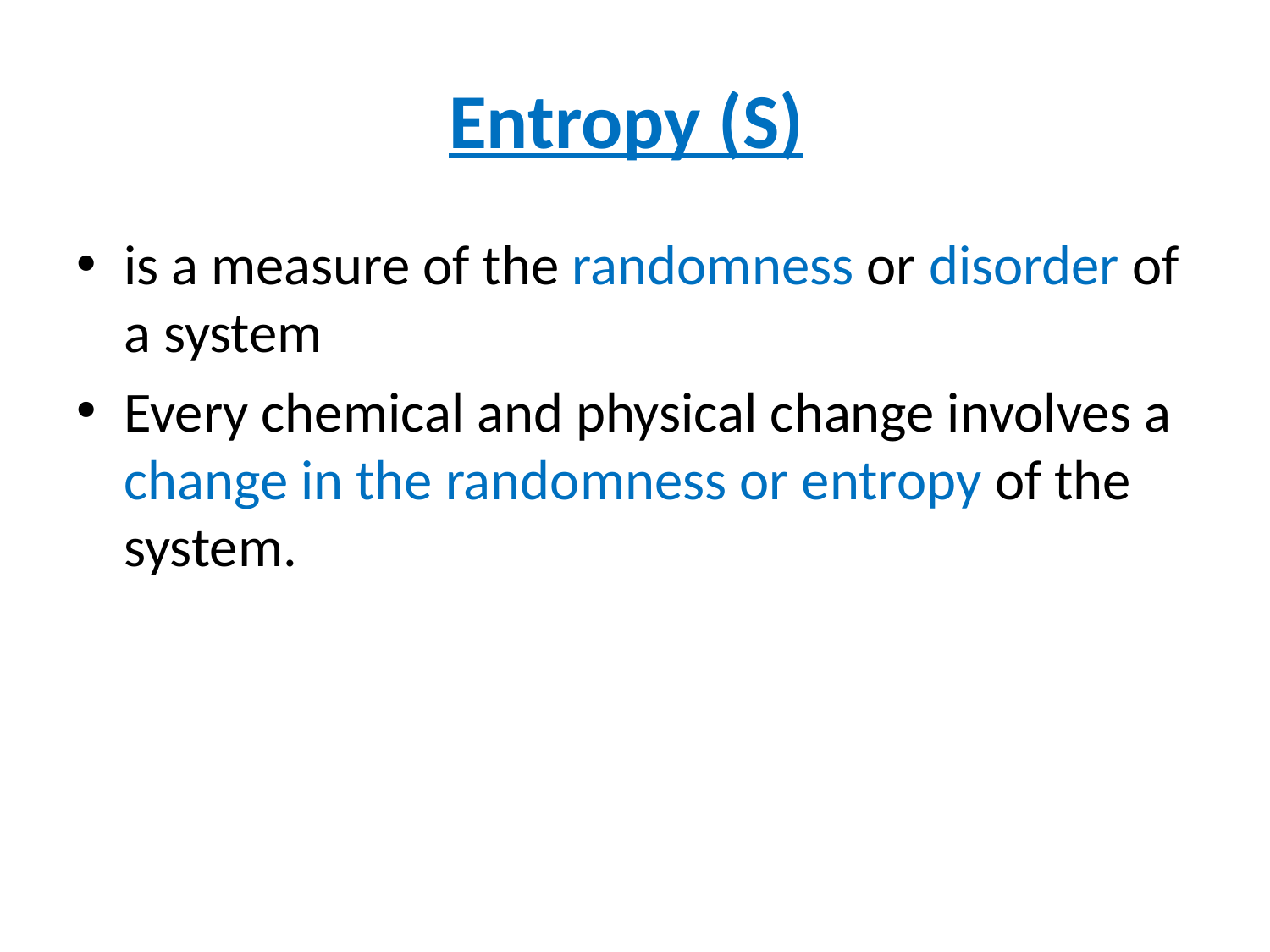

# Entropy (S)
is a measure of the randomness or disorder of a system
Every chemical and physical change involves a change in the randomness or entropy of the system.